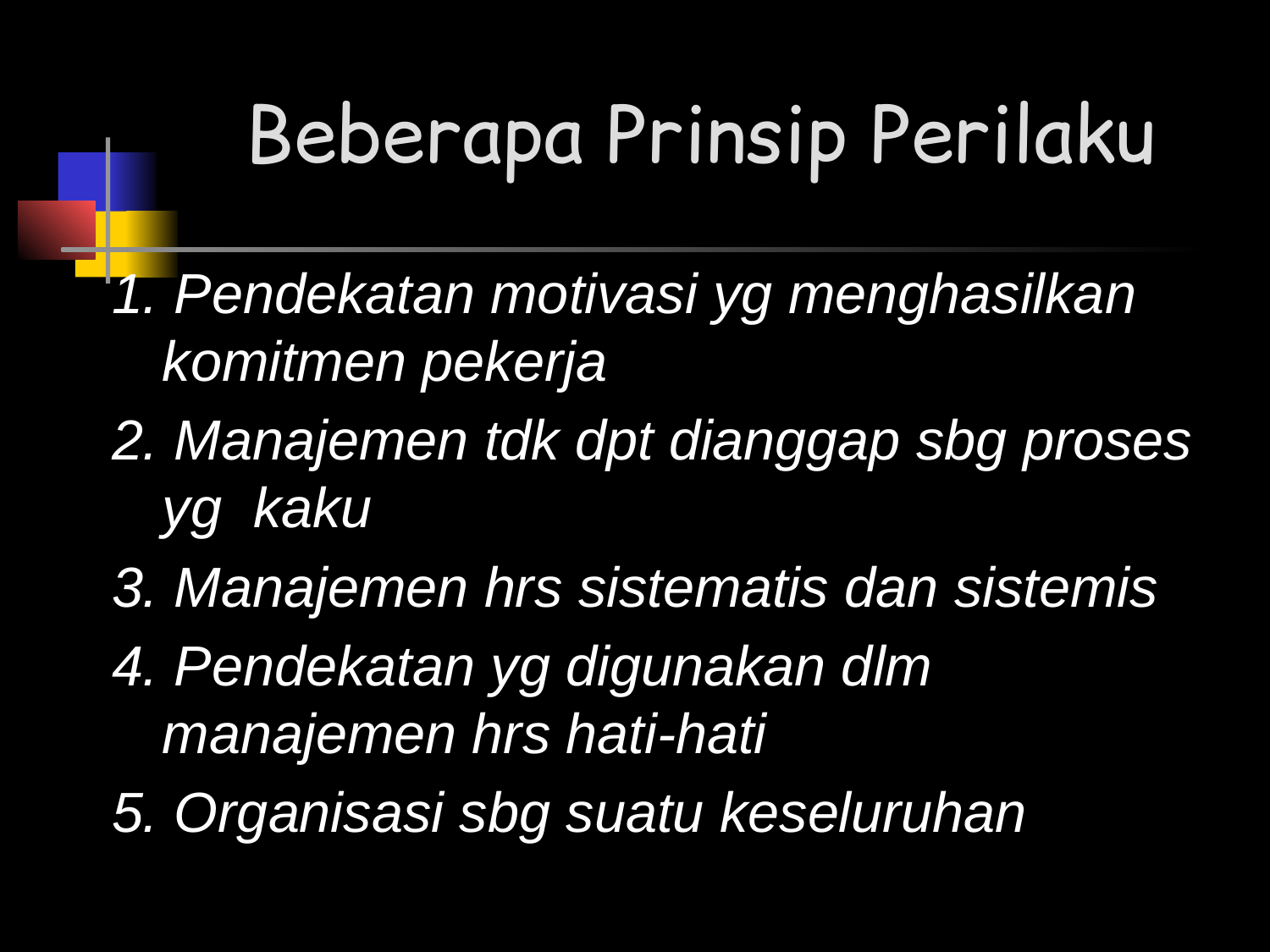

# Beberapa Prinsip Perilaku
1. Pendekatan motivasi yg menghasilkan komitmen pekerja
2. Manajemen tdk dpt dianggap sbg proses yg  kaku
3. Manajemen hrs sistematis dan sistemis
4. Pendekatan yg digunakan dlm manajemen hrs hati-hati
5. Organisasi sbg suatu keseluruhan